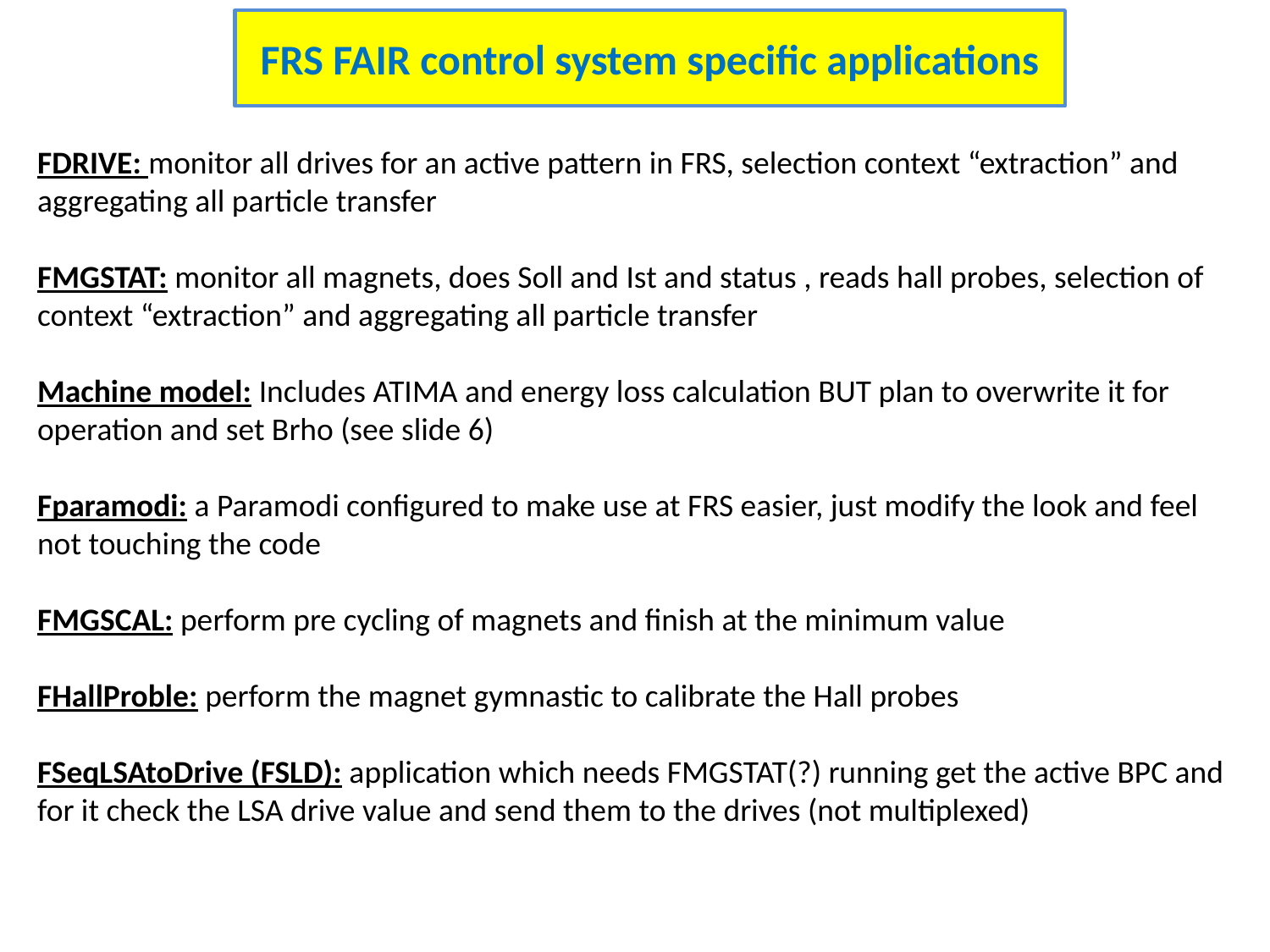

FRS FAIR control system specific applications
FDRIVE: monitor all drives for an active pattern in FRS, selection context “extraction” and aggregating all particle transfer

FMGSTAT: monitor all magnets, does Soll and Ist and status , reads hall probes, selection of context “extraction” and aggregating all particle transfer

Machine model: Includes ATIMA and energy loss calculation BUT plan to overwrite it for operation and set Brho (see slide 6)

Fparamodi: a Paramodi configured to make use at FRS easier, just modify the look and feel not touching the code

FMGSCAL: perform pre cycling of magnets and finish at the minimum value

FHallProble: perform the magnet gymnastic to calibrate the Hall probes

FSeqLSAtoDrive (FSLD): application which needs FMGSTAT(?) running get the active BPC and for it check the LSA drive value and send them to the drives (not multiplexed)